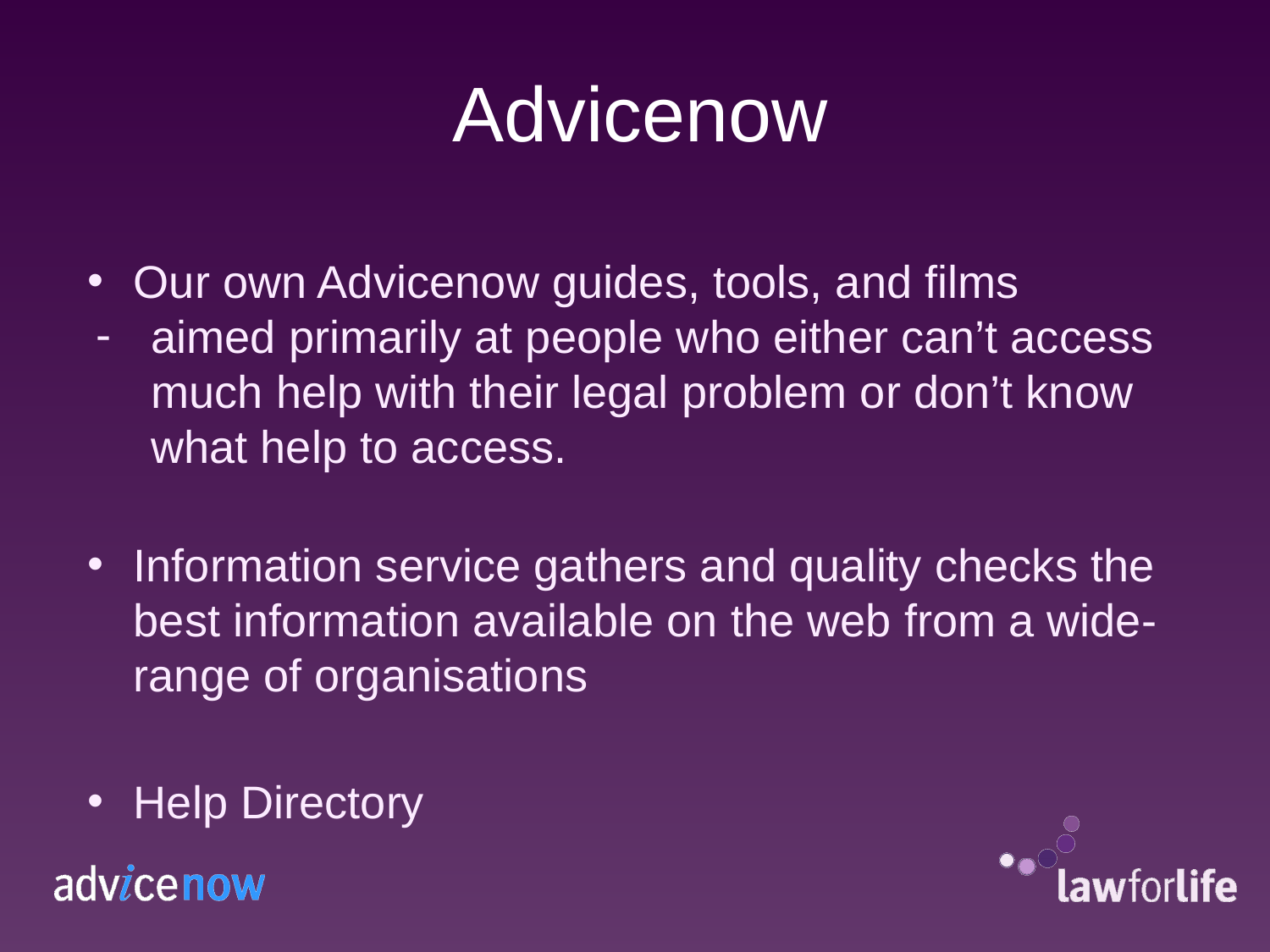

# Advicenow
Our own Advicenow guides, tools, and films
aimed primarily at people who either can’t access much help with their legal problem or don’t know what help to access.

Information service gathers and quality checks the best information available on the web from a wide-range of organisations

Help Directory